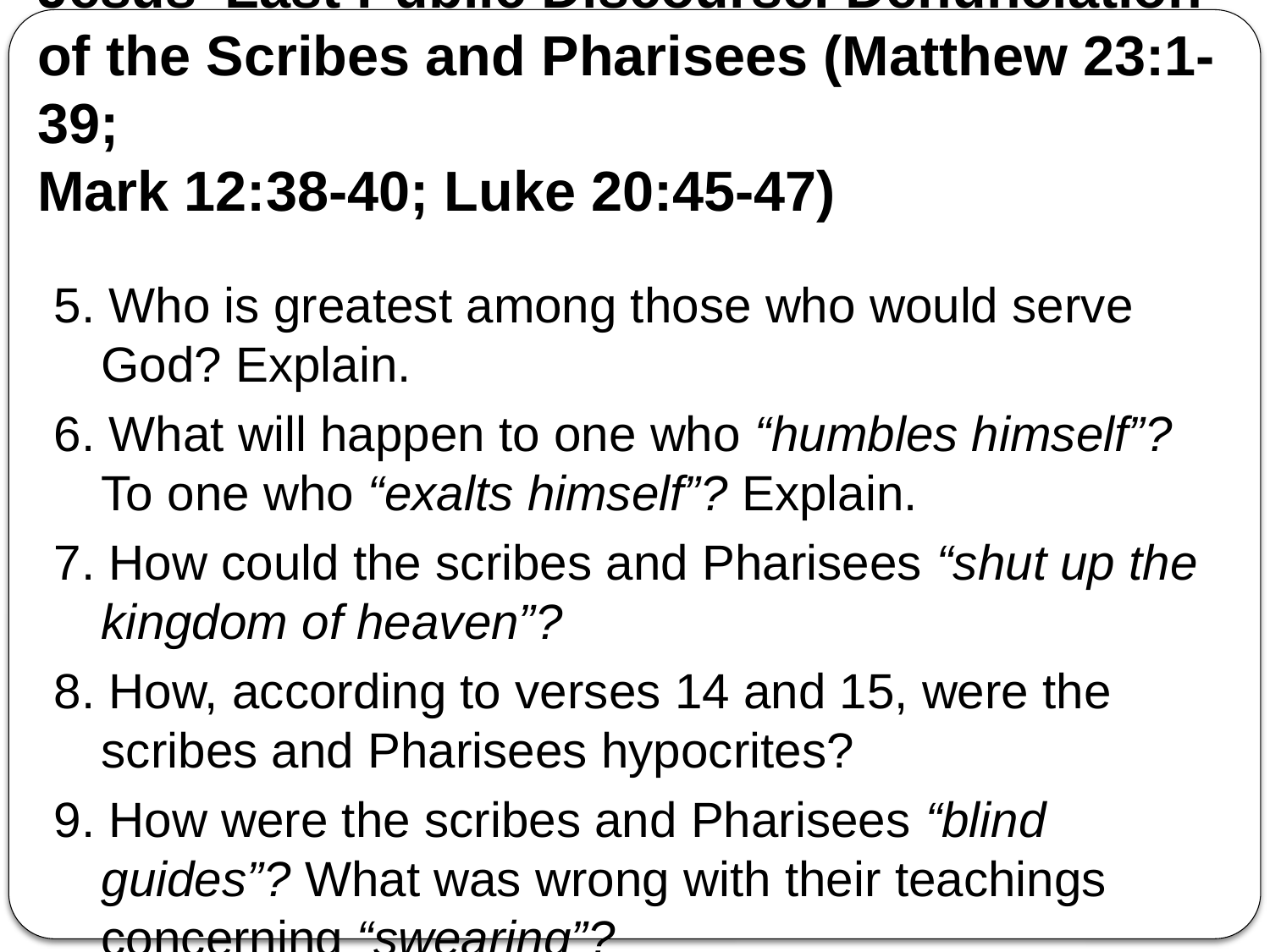

# Jesus’ Last Public Discourse. Denunciation of the Scribes and Pharisees (Matthew 23:1-39; Mark 12:38-40; Luke 20:45-47)
5. Who is greatest among those who would serve God? Explain.
6. What will happen to one who “humbles himself”? To one who “exalts himself”? Explain.
7. How could the scribes and Pharisees “shut up the kingdom of heaven”?
8. How, according to verses 14 and 15, were the scribes and Pharisees hypocrites?
9. How were the scribes and Pharisees “blind guides”? What was wrong with their teachings concerning “swearing”?